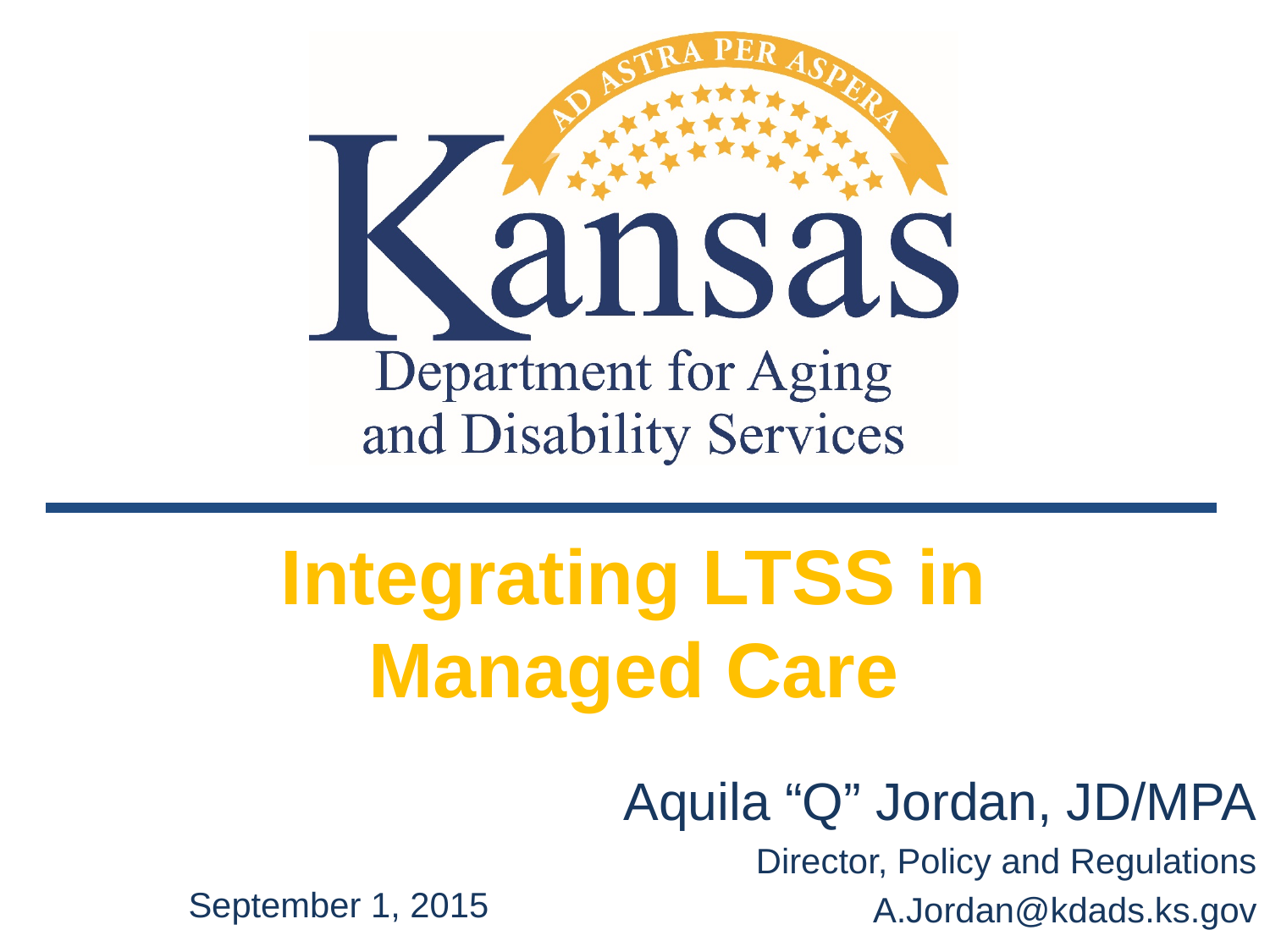

# Integrating LTSS in Managed Care
Aquila “Q” Jordan, JD/MPA
Director, Policy and Regulations
A.Jordan@kdads.ks.gov
September 1, 2015